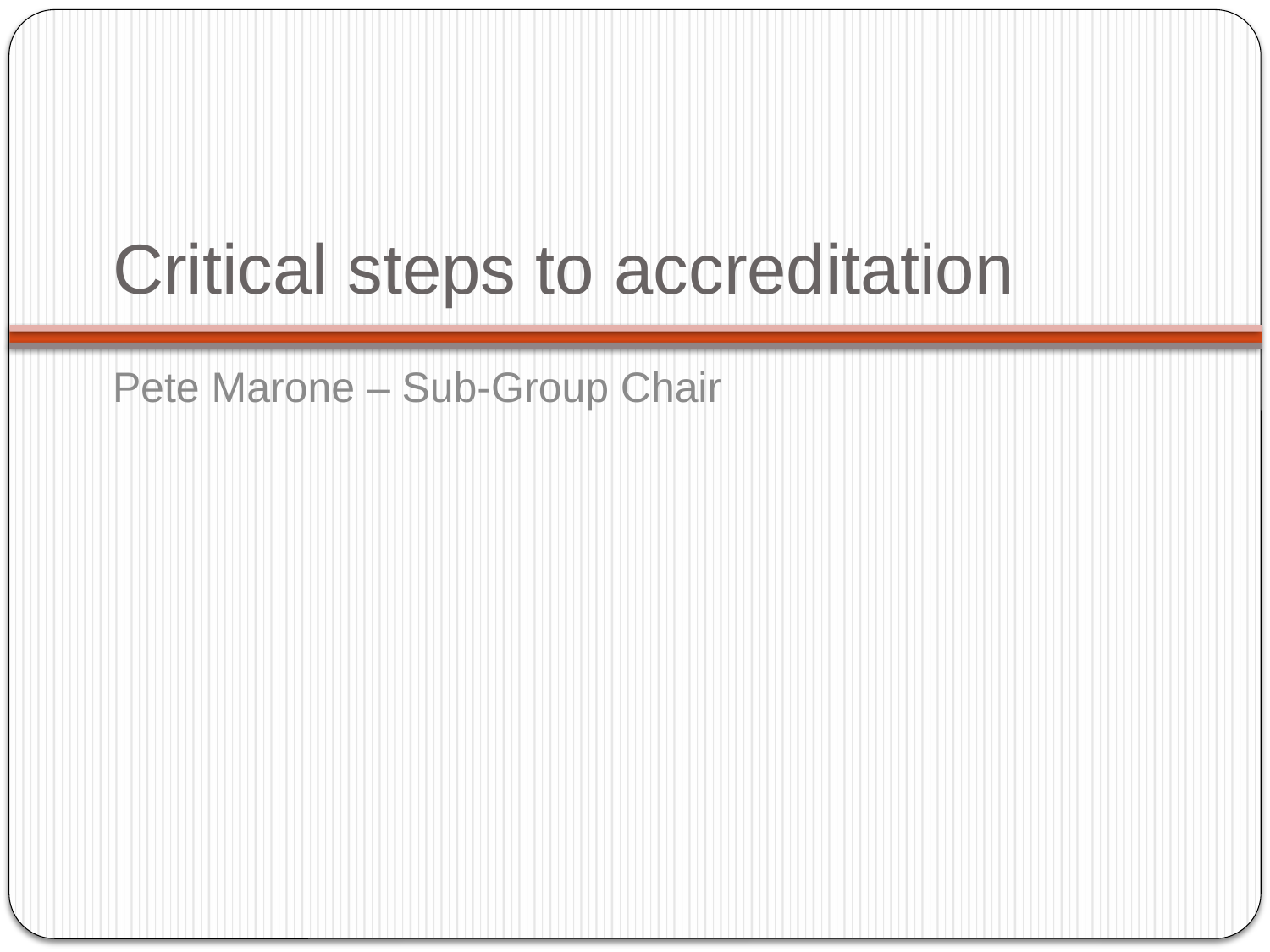

# Critical steps to accreditation
Pete Marone – Sub-Group Chair